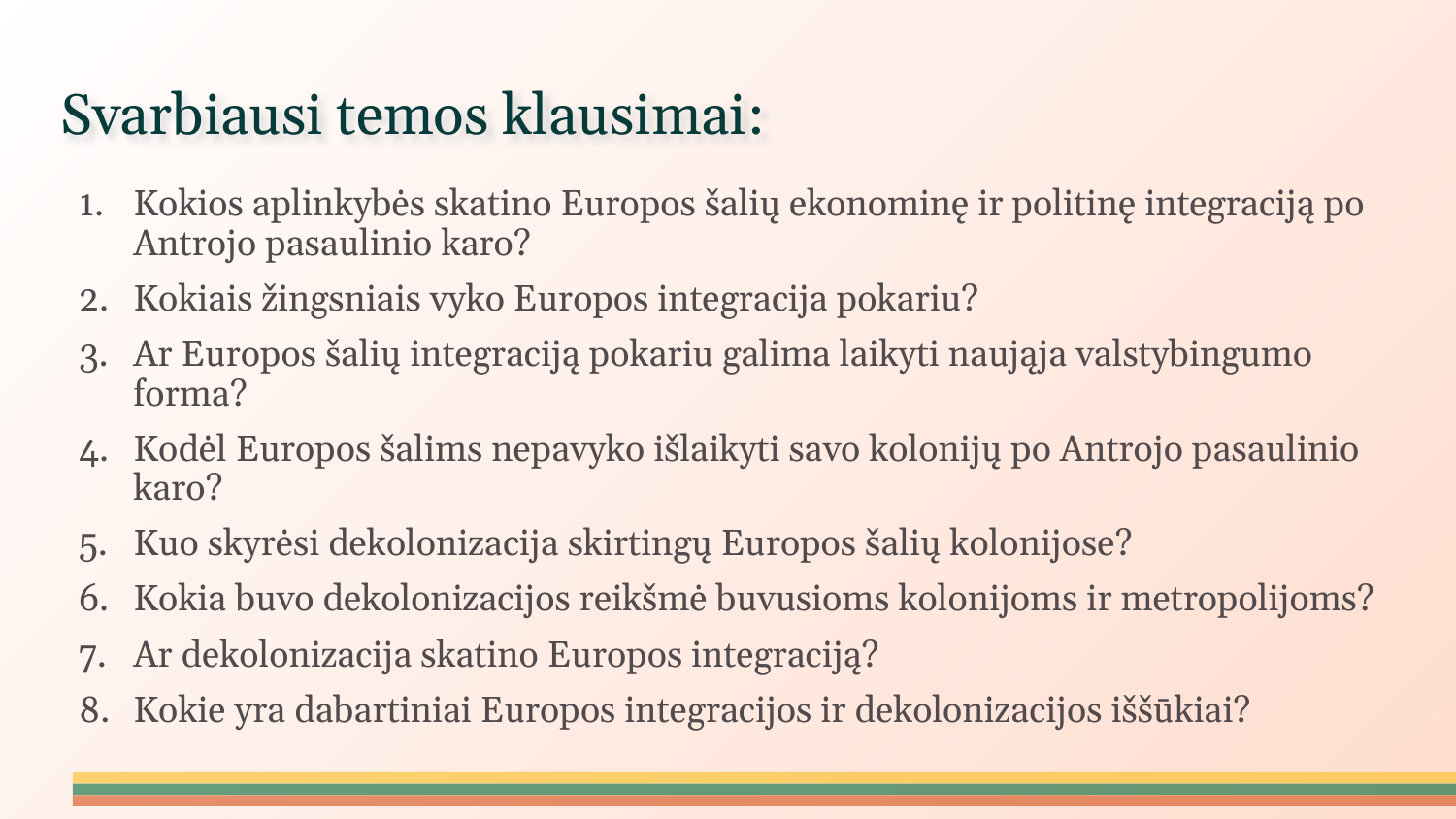

# Svarbiausi temos klausimai:
Kokios aplinkybės skatino Europos šalių ekonominę ir politinę integraciją po Antrojo pasaulinio karo?
Kokiais žingsniais vyko Europos integracija pokariu?
Ar Europos šalių integraciją pokariu galima laikyti naująja valstybingumo forma?
Kodėl Europos šalims nepavyko išlaikyti savo kolonijų po Antrojo pasaulinio karo?
Kuo skyrėsi dekolonizacija skirtingų Europos šalių kolonijose?
Kokia buvo dekolonizacijos reikšmė buvusioms kolonijoms ir metropolijoms?
Ar dekolonizacija skatino Europos integraciją?
Kokie yra dabartiniai Europos integracijos ir dekolonizacijos iššūkiai?